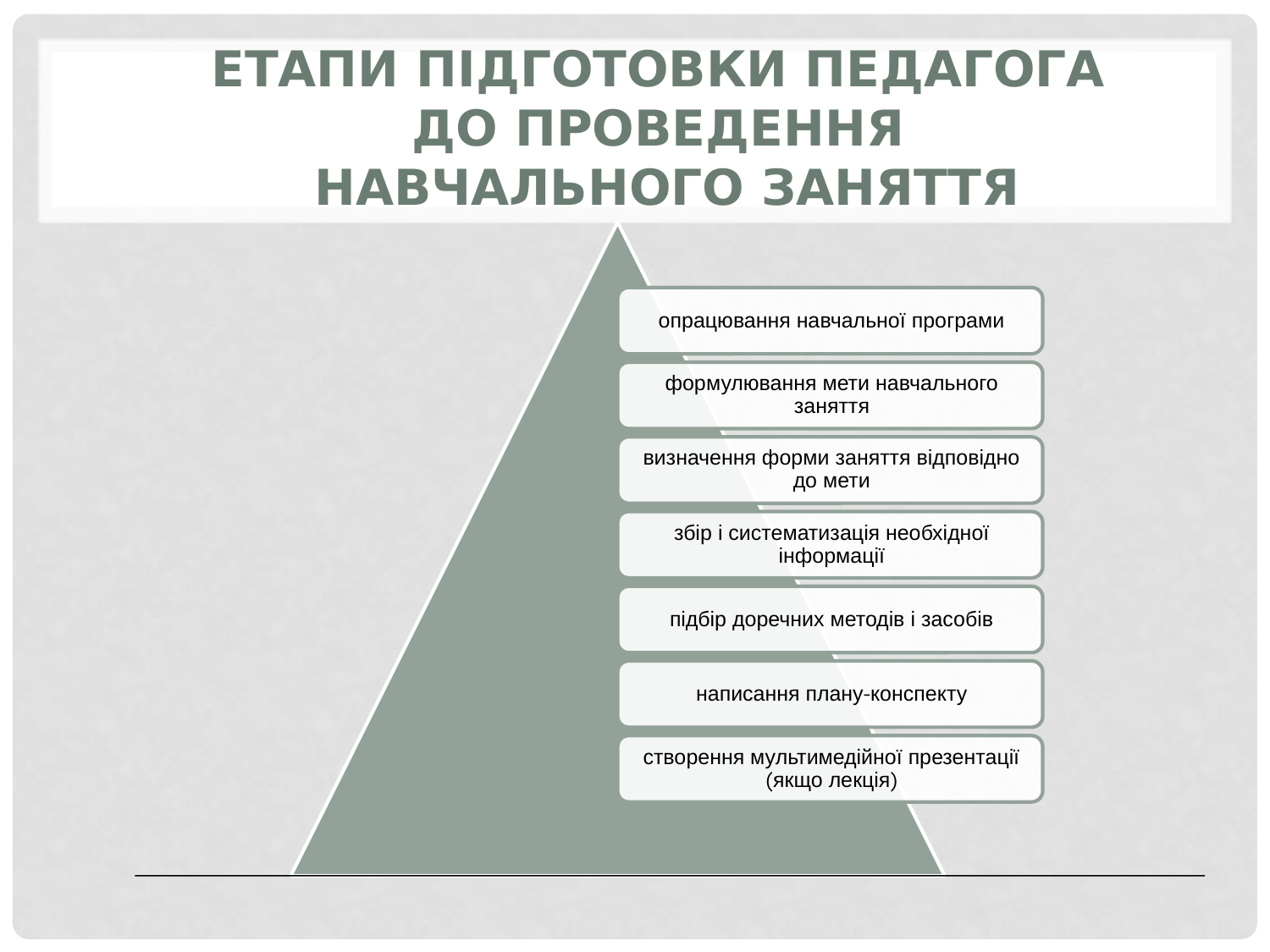

# ЕТАПИ підготовки педагога до проведення навчального заняття
опрацювання навчальної програми
формулювання мети навчального заняття
визначення форми заняття відповідно до мети
збір і систематизація необхідної інформації
підбір доречних методів і засобів
написання плану-конспекту
створення мультимедійної презентації (якщо лекція)